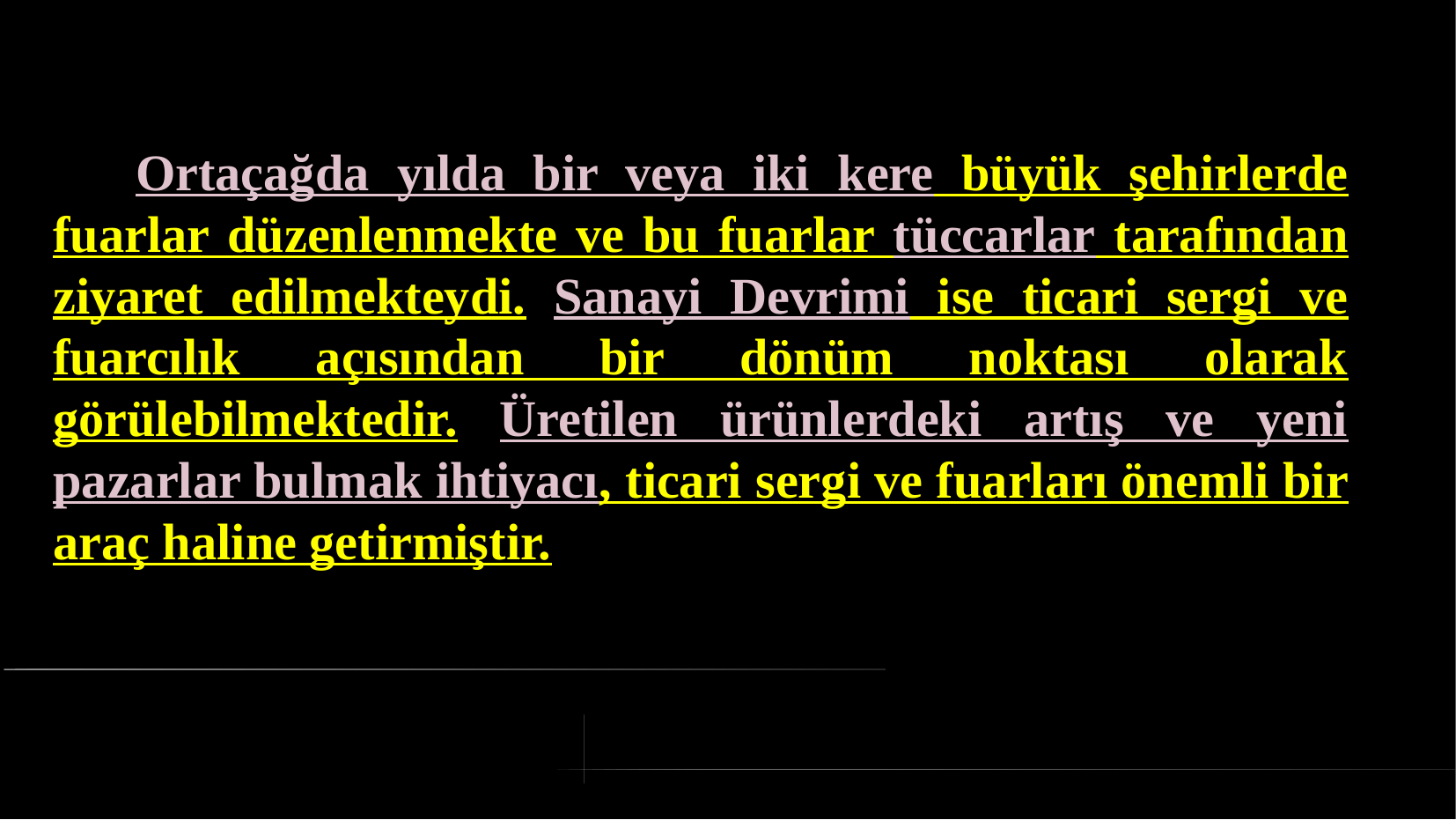

# Ortaçağda yılda bir veya iki kere büyük şehirlerde fuarlar düzenlenmekte ve bu fuarlar tüccarlar tarafından ziyaret edilmekteydi. Sanayi Devrimi ise ticari sergi ve fuarcılık açısından bir dönüm noktası olarak görülebilmektedir. Üretilen ürünlerdeki artış ve yeni pazarlar bulmak ihtiyacı, ticari sergi ve fuarları önemli bir araç haline getirmiştir.